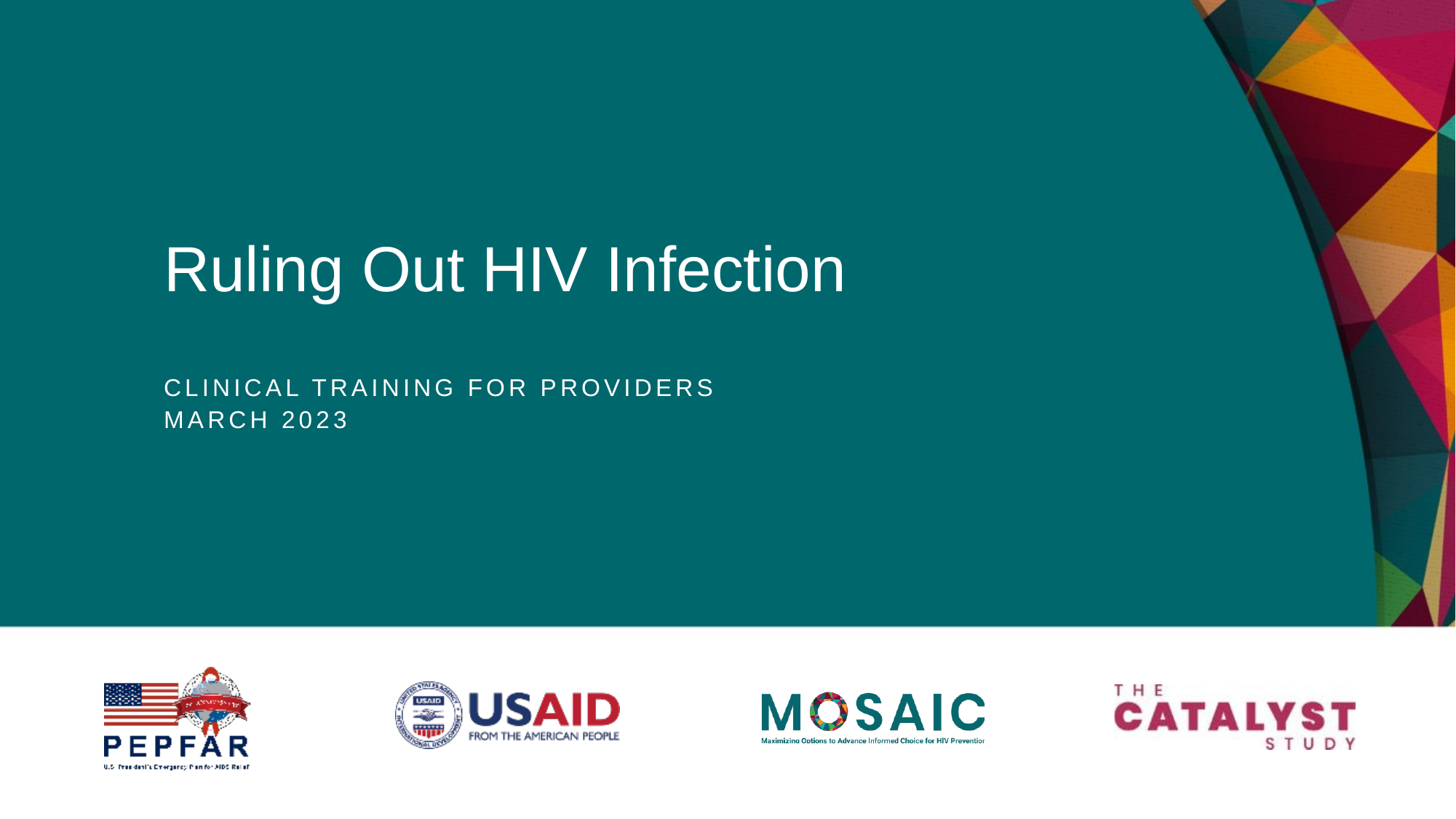

# Ruling Out HIV Infection
Clinical training for providers
March 2023